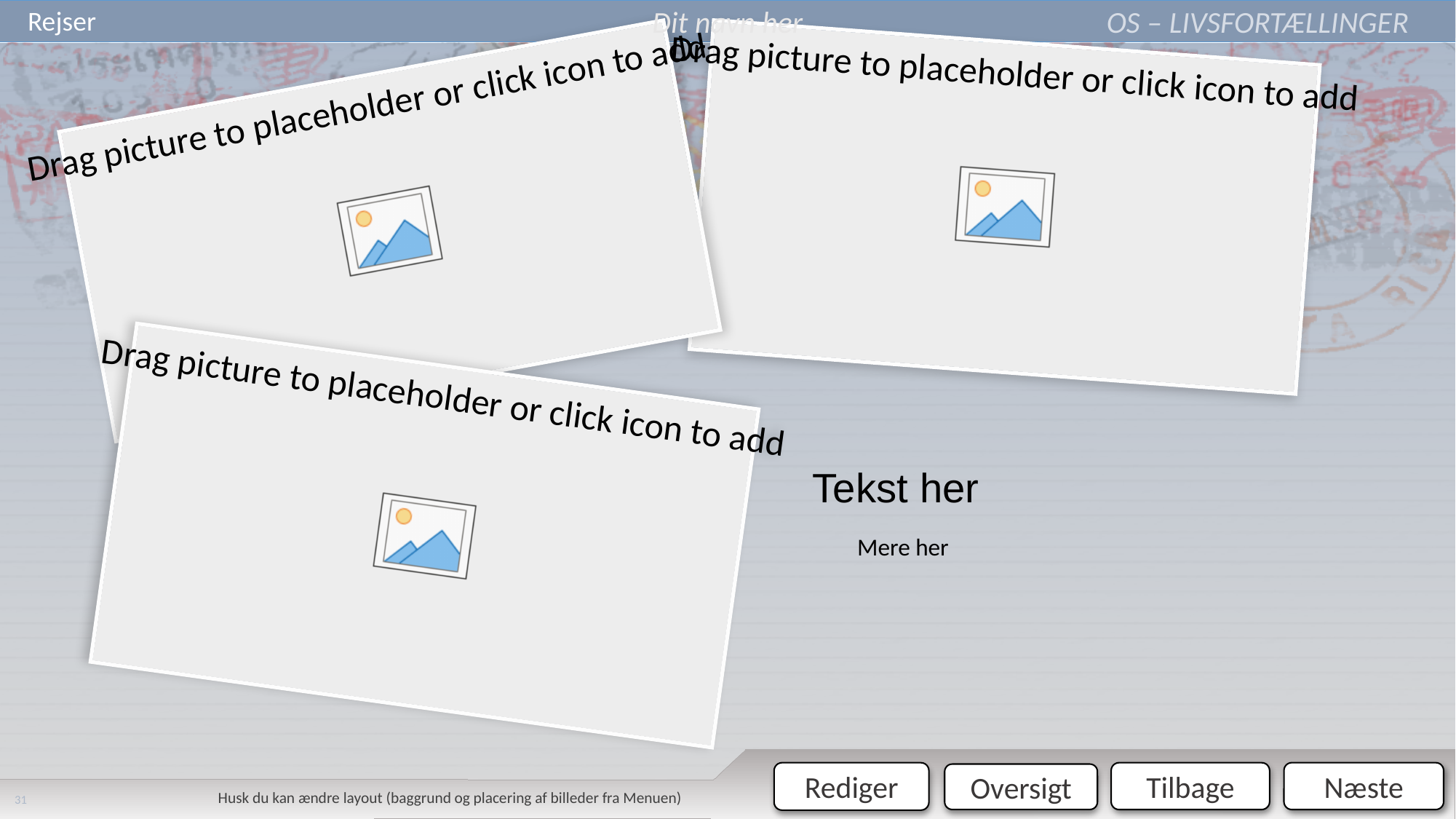

Hører til oversigtshjulet – slet ikke
Dit navn her
# Rejser

Tekst her
Mere her
Husk du kan ændre layout (baggrund og placering af billeder fra Menuen)
31